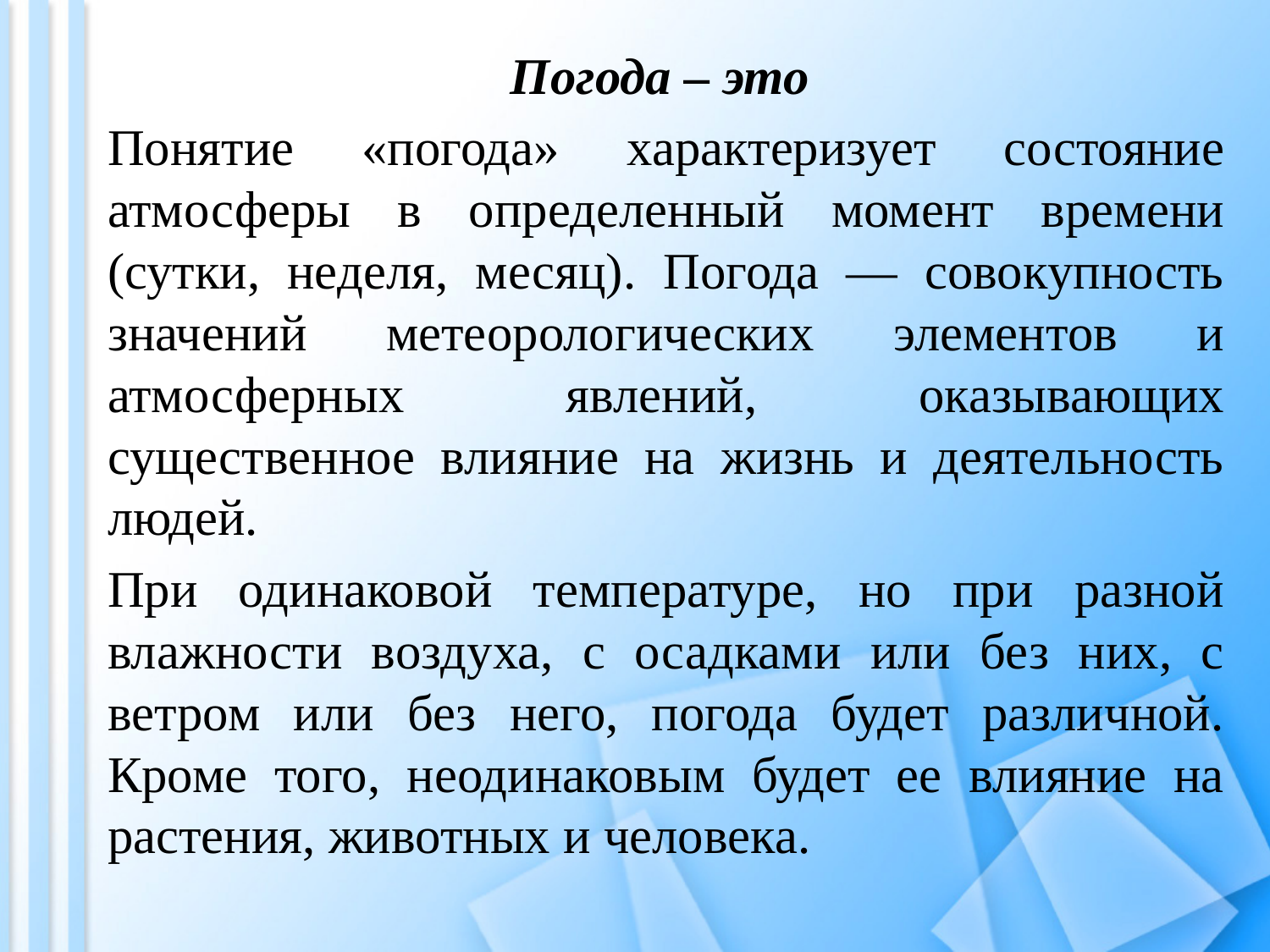

Погода – это
Понятие «погода» характеризует состояние атмосферы в определенный момент времени (сутки, неделя, месяц). Погода — совокупность значений метеорологических элементов и атмосферных явлений, оказывающих существенное влияние на жизнь и деятельность людей.
При одинаковой температуре, но при разной влажности воздуха, с осадками или без них, с ветром или без него, погода будет различной. Кроме того, неодинаковым будет ее влияние на растения, животных и человека.